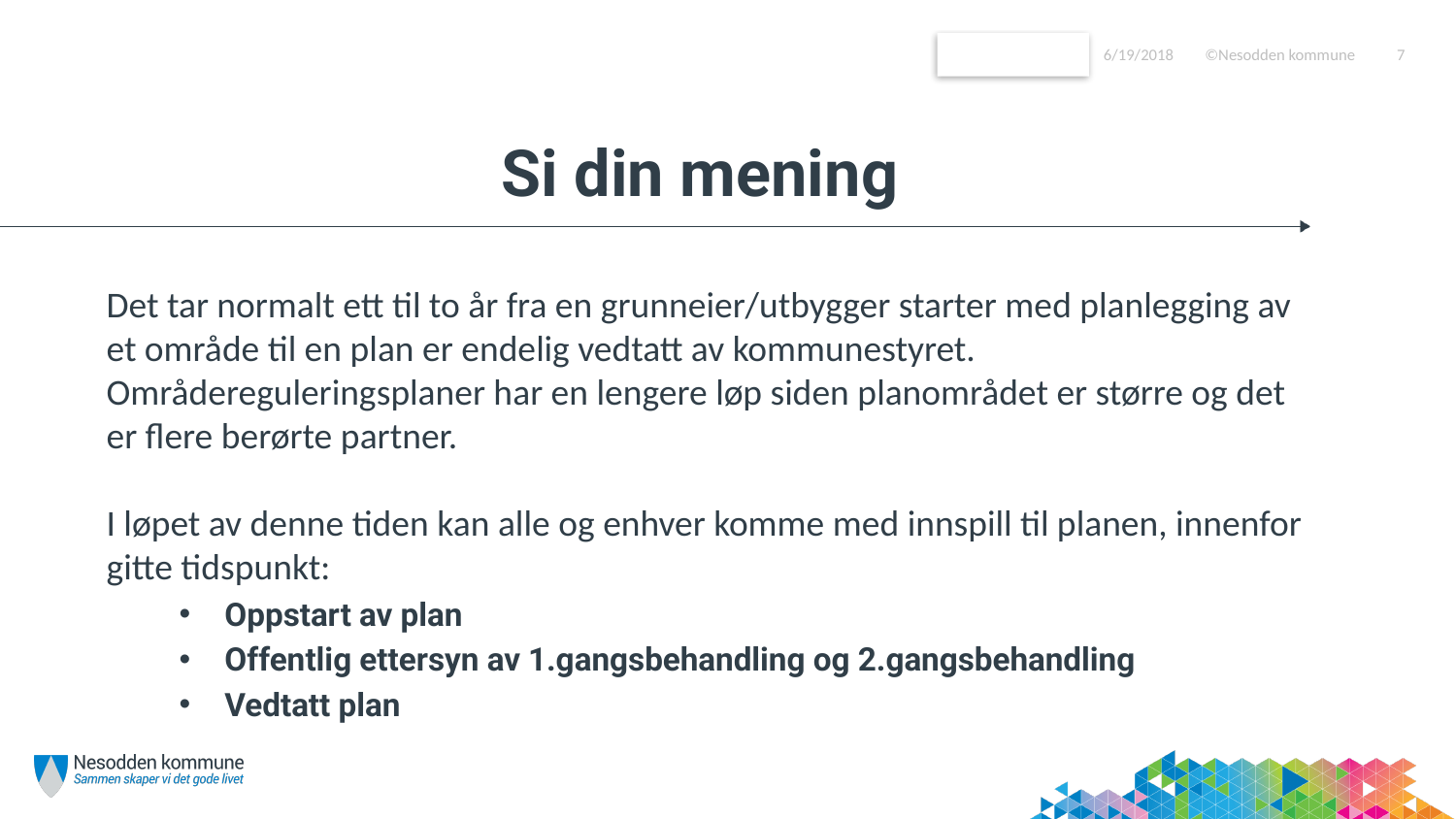

6/19/2018
©Nesodden kommune
7
# Si din mening

Det tar normalt ett til to år fra en grunneier/utbygger starter med planlegging av et område til en plan er endelig vedtatt av kommunestyret. Områdereguleringsplaner har en lengere løp siden planområdet er større og det er flere berørte partner.

I løpet av denne tiden kan alle og enhver komme med innspill til planen, innenfor gitte tidspunkt:
Oppstart av plan
Offentlig ettersyn av 1.gangsbehandling og 2.gangsbehandling
Vedtatt plan